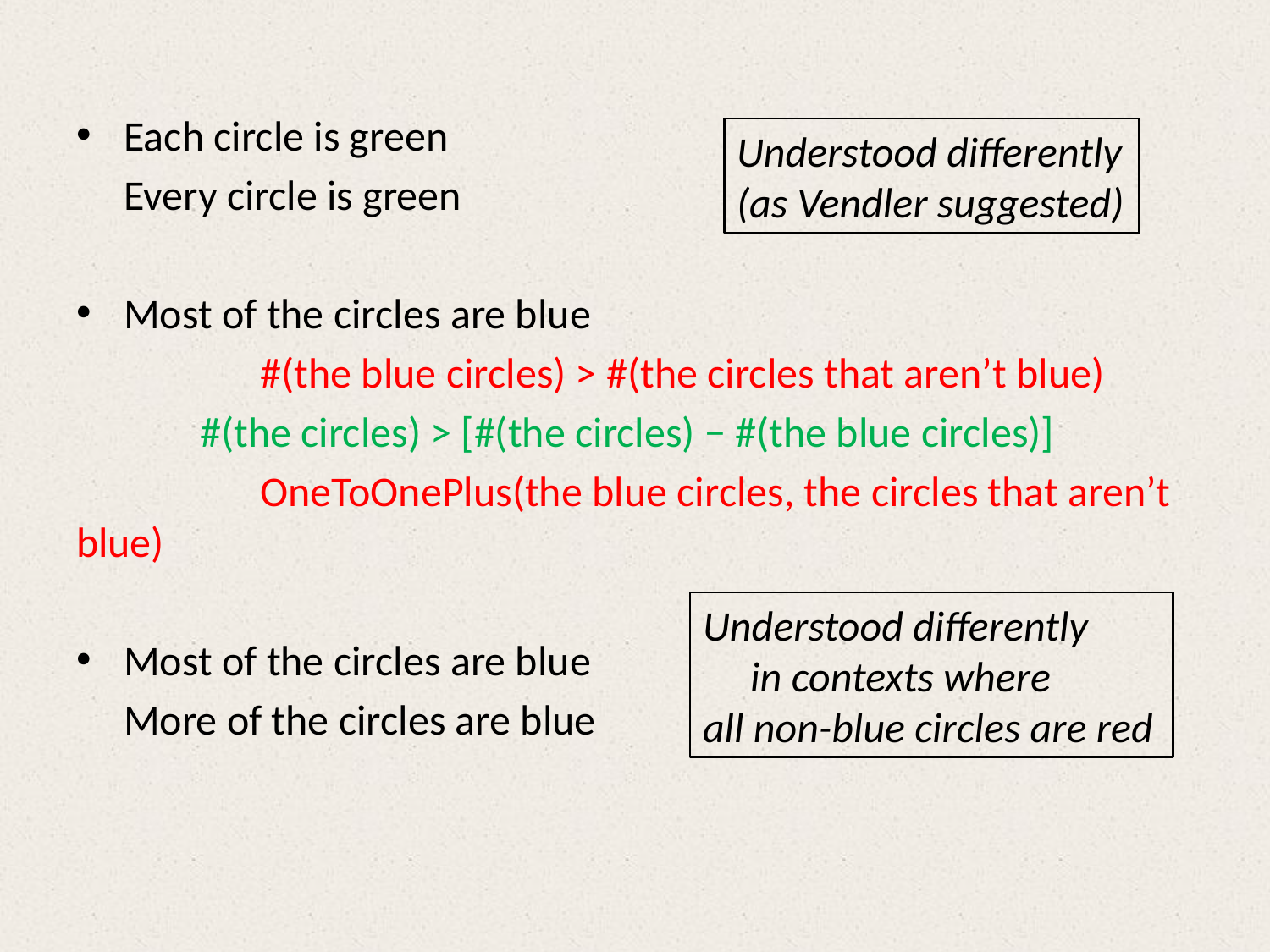

Each circle is green
     Every circle is green

Most of the circles are blue
    	      #(the blue circles) > #(the circles that aren’t blue)
             #(the circles) > [#(the circles) − #(the blue circles)]
	      OneToOnePlus(the blue circles, the circles that aren’t blue)

Most of the circles are blue
     More of the circles are blue

Understood differently
(as Vendler suggested)
Understood differently
     in contexts where
all non-blue circles are red